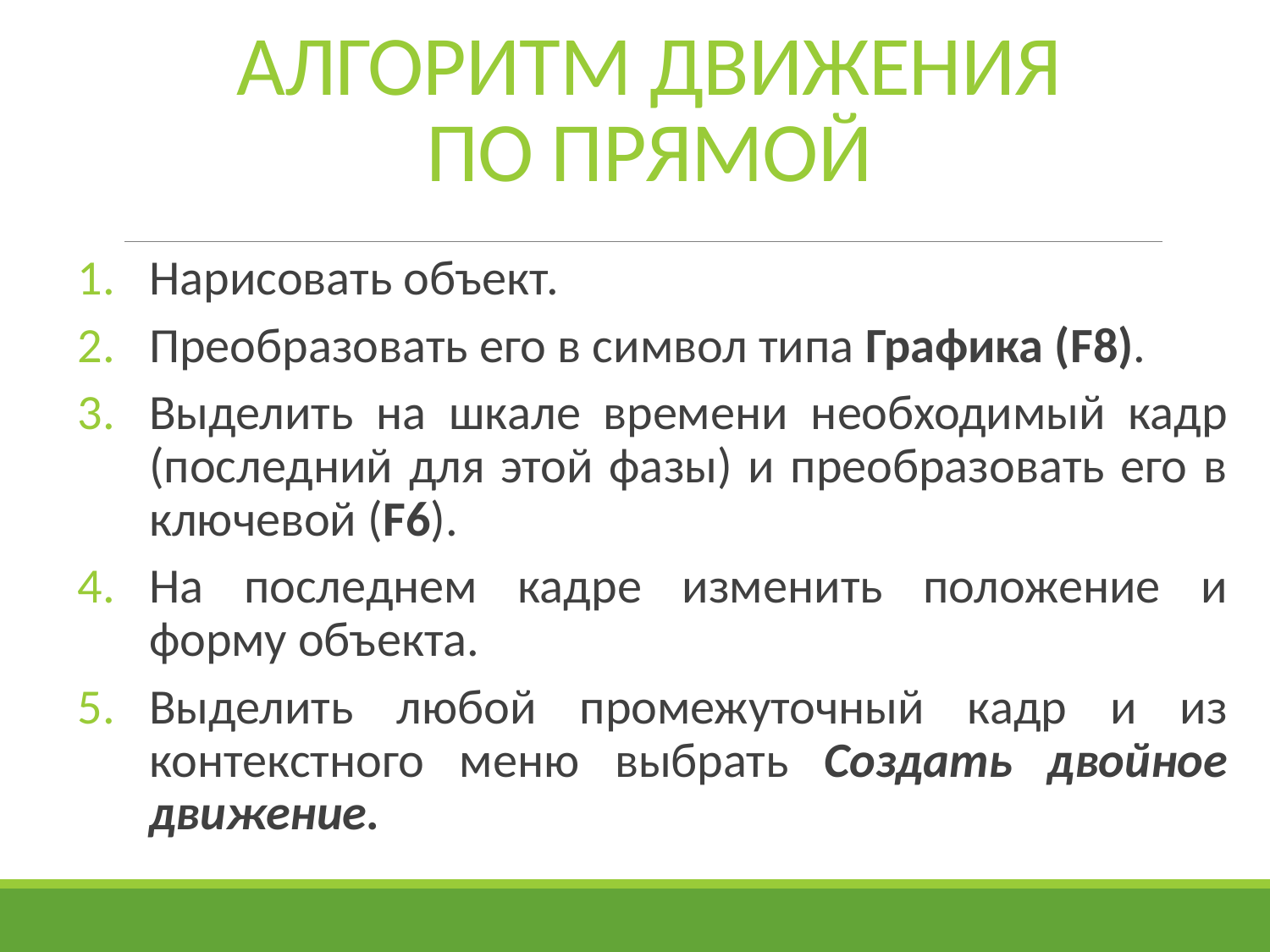

# АЛГОРИТМ ДВИЖЕНИЯ ПО ПРЯМОЙ
Нарисовать объект.
Преобразовать его в символ типа Графика (F8).
Выделить на шкале времени необходимый кадр (последний для этой фазы) и преобразовать его в ключевой (F6).
На последнем кадре изменить положение и форму объекта.
Выделить любой промежуточный кадр и из контекстного меню выбрать Создать двойное движение.